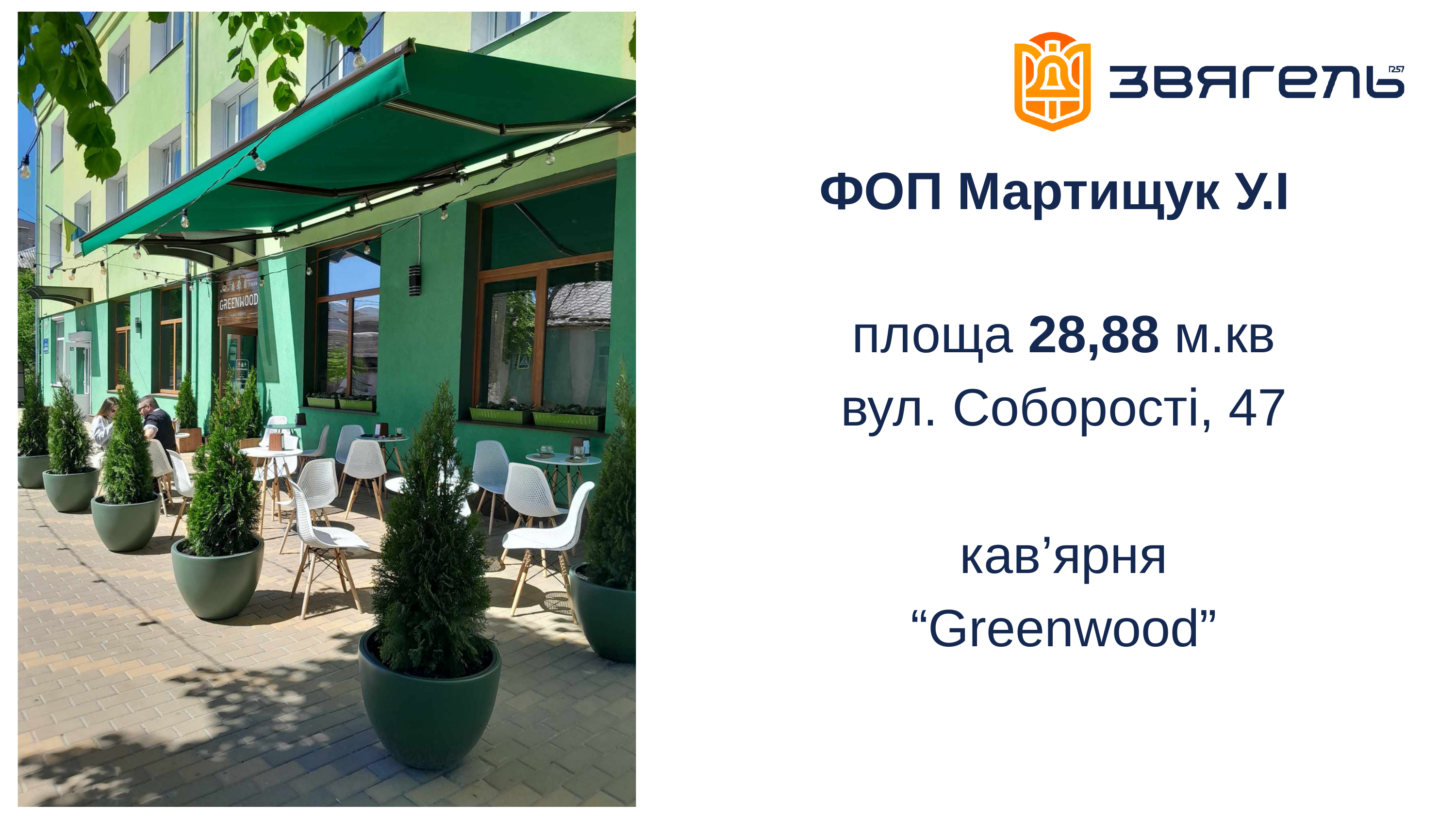

ФОП Мартищук У.І
площа 28,88 м.кв
вул. Соборості, 47

кав’ярня “Greenwood”